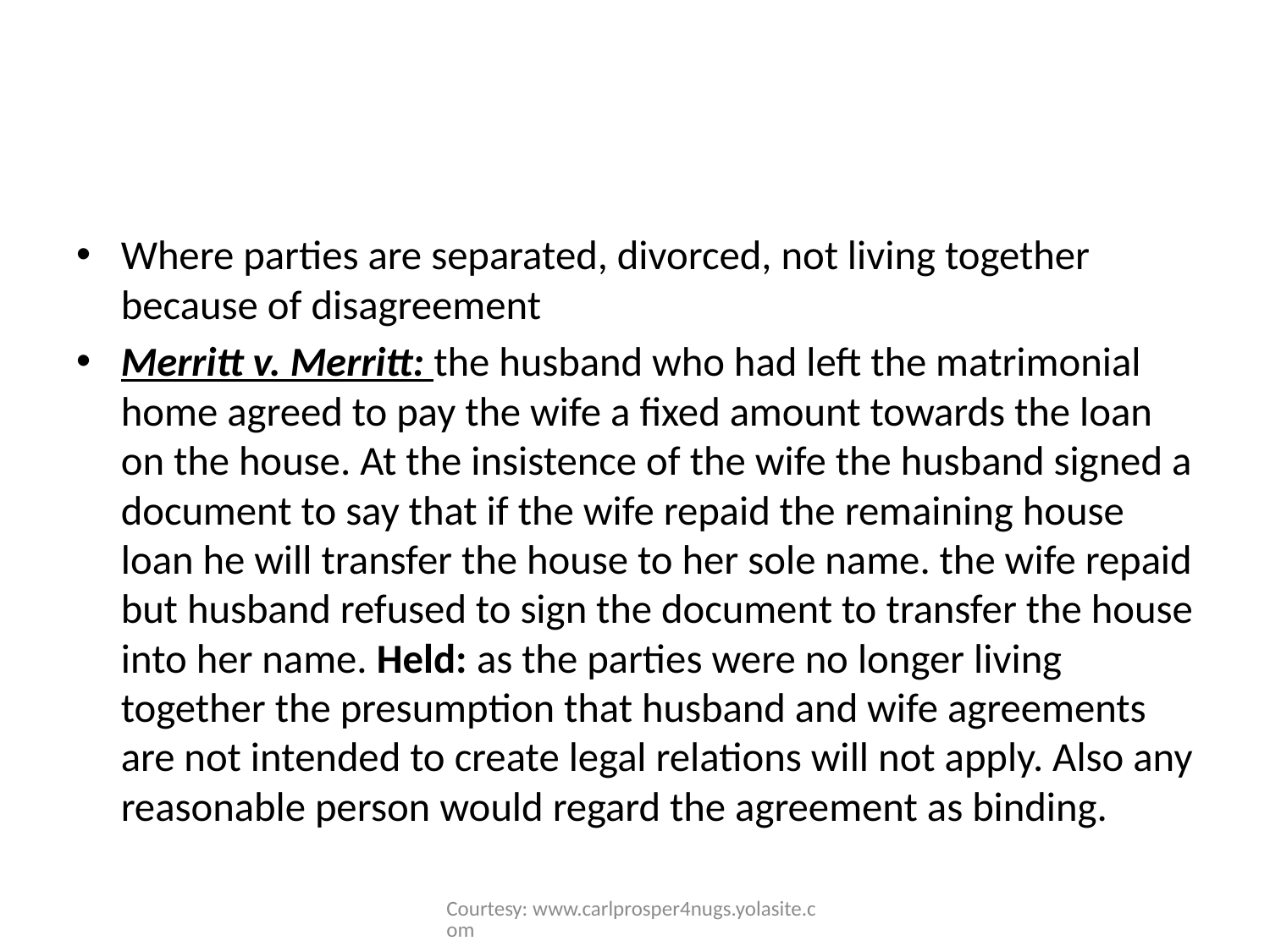

#
Where parties are separated, divorced, not living together because of disagreement
Merritt v. Merritt: the husband who had left the matrimonial home agreed to pay the wife a fixed amount towards the loan on the house. At the insistence of the wife the husband signed a document to say that if the wife repaid the remaining house loan he will transfer the house to her sole name. the wife repaid but husband refused to sign the document to transfer the house into her name. Held: as the parties were no longer living together the presumption that husband and wife agreements are not intended to create legal relations will not apply. Also any reasonable person would regard the agreement as binding.
Courtesy: www.carlprosper4nugs.yolasite.com